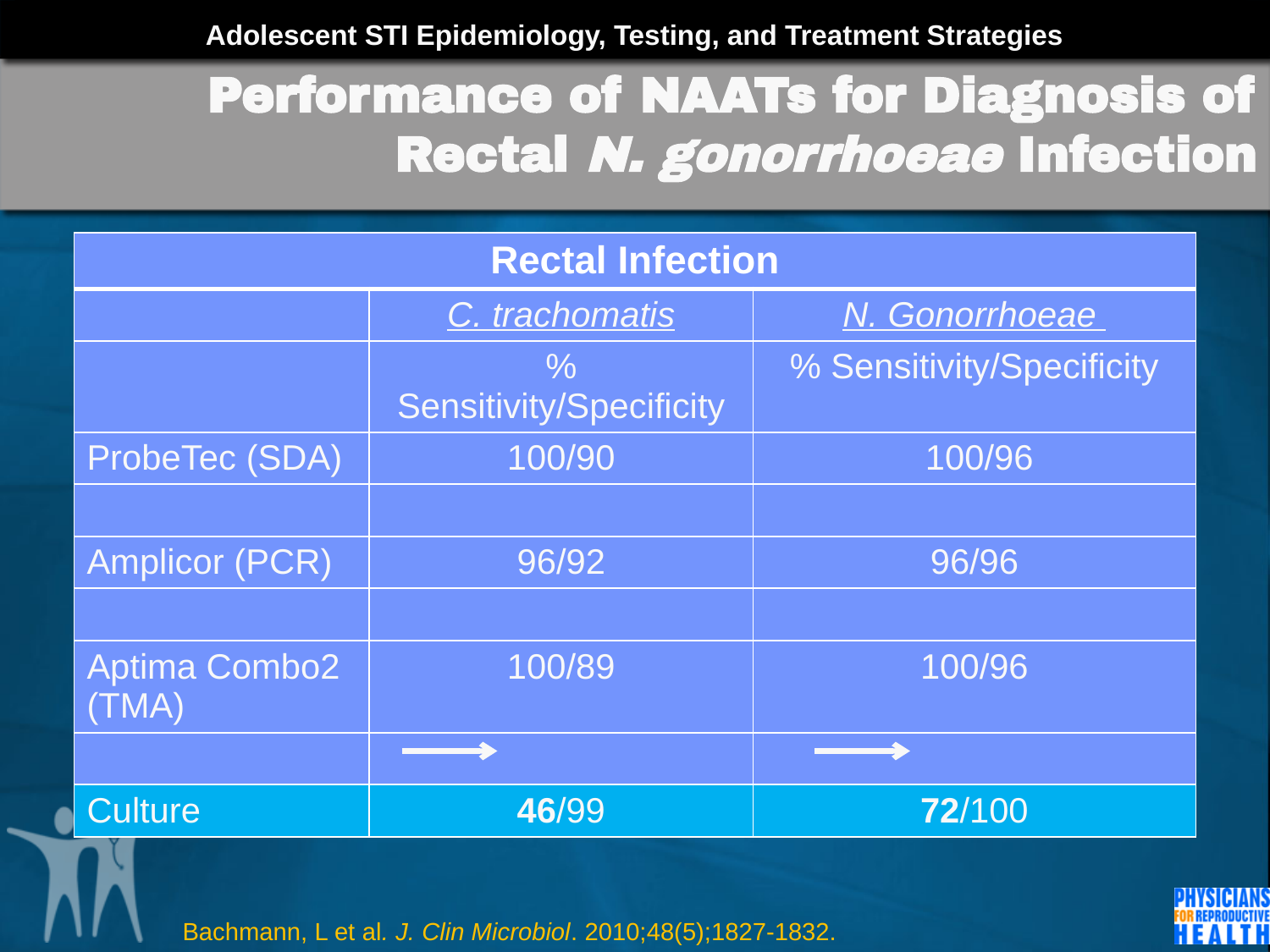

# Performance of NAATs for Diagnosis of Rectal N. gonorrhoeae Infection
| Rectal Infection |  |  |
| --- | --- | --- |
|  | C. trachomatis | N. Gonorrhoeae |
|  | % Sensitivity/Specificity | % Sensitivity/Specificity |
| ProbeTec (SDA) | 100/90 | 100/96 |
|  |  |  |
| Amplicor (PCR) | 96/92 | 96/96 |
|  |  |  |
| Aptima Combo2 (TMA) | 100/89 | 100/96 |
|  |  |  |
| Culture | 46/99 | 72/100 |
Bachmann, L et al. J. Clin Microbiol. 2010;48(5);1827-1832.